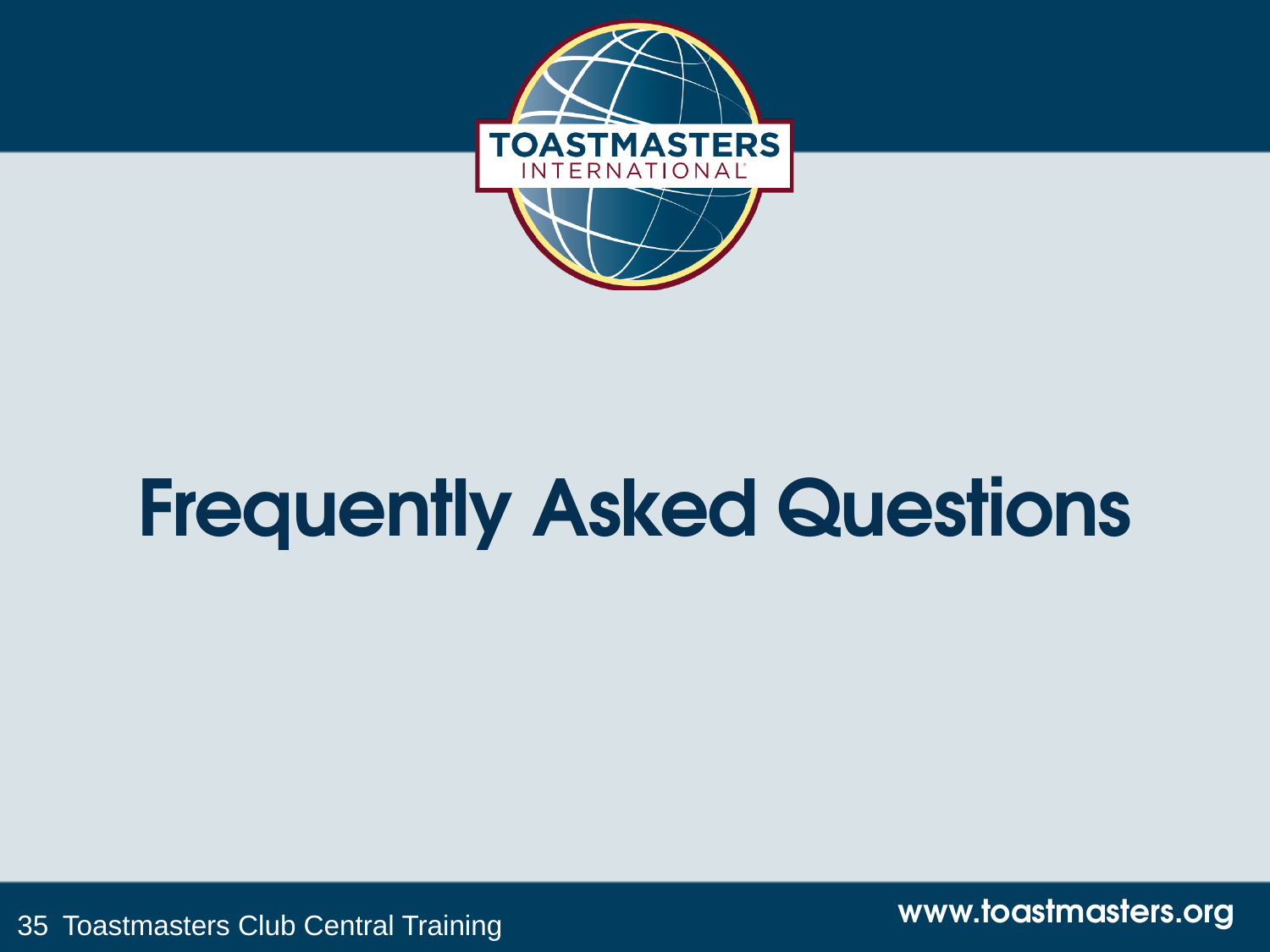

# Frequently Asked Questions
Toastmasters Club Central Training
35